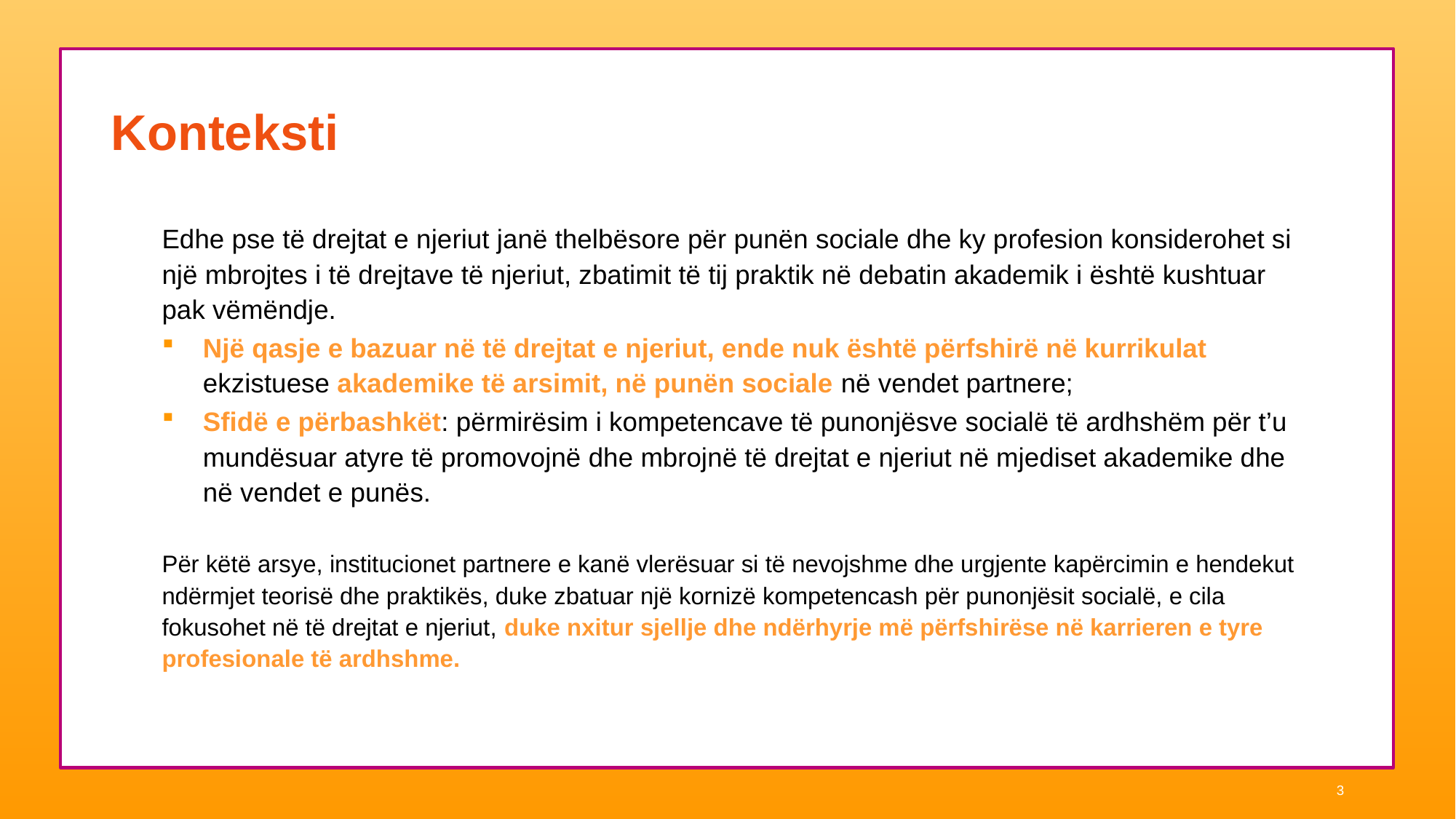

# Konteksti
Edhe pse të drejtat e njeriut janë thelbësore për punën sociale dhe ky profesion konsiderohet si një mbrojtes i të drejtave të njeriut, zbatimit të tij praktik në debatin akademik i është kushtuar pak vëmëndje.
Një qasje e bazuar në të drejtat e njeriut, ende nuk është përfshirë në kurrikulat ekzistuese akademike të arsimit, në punën sociale në vendet partnere;
Sfidë e përbashkët: përmirësim i kompetencave të punonjësve socialë të ardhshëm për t’u mundësuar atyre të promovojnë dhe mbrojnë të drejtat e njeriut në mjediset akademike dhe në vendet e punës.
Për këtë arsye, institucionet partnere e kanë vlerësuar si të nevojshme dhe urgjente kapërcimin e hendekut ndërmjet teorisë dhe praktikës, duke zbatuar një kornizë kompetencash për punonjësit socialë, e cila fokusohet në të drejtat e njeriut, duke nxitur sjellje dhe ndërhyrje më përfshirëse në karrieren e tyre profesionale të ardhshme.
3